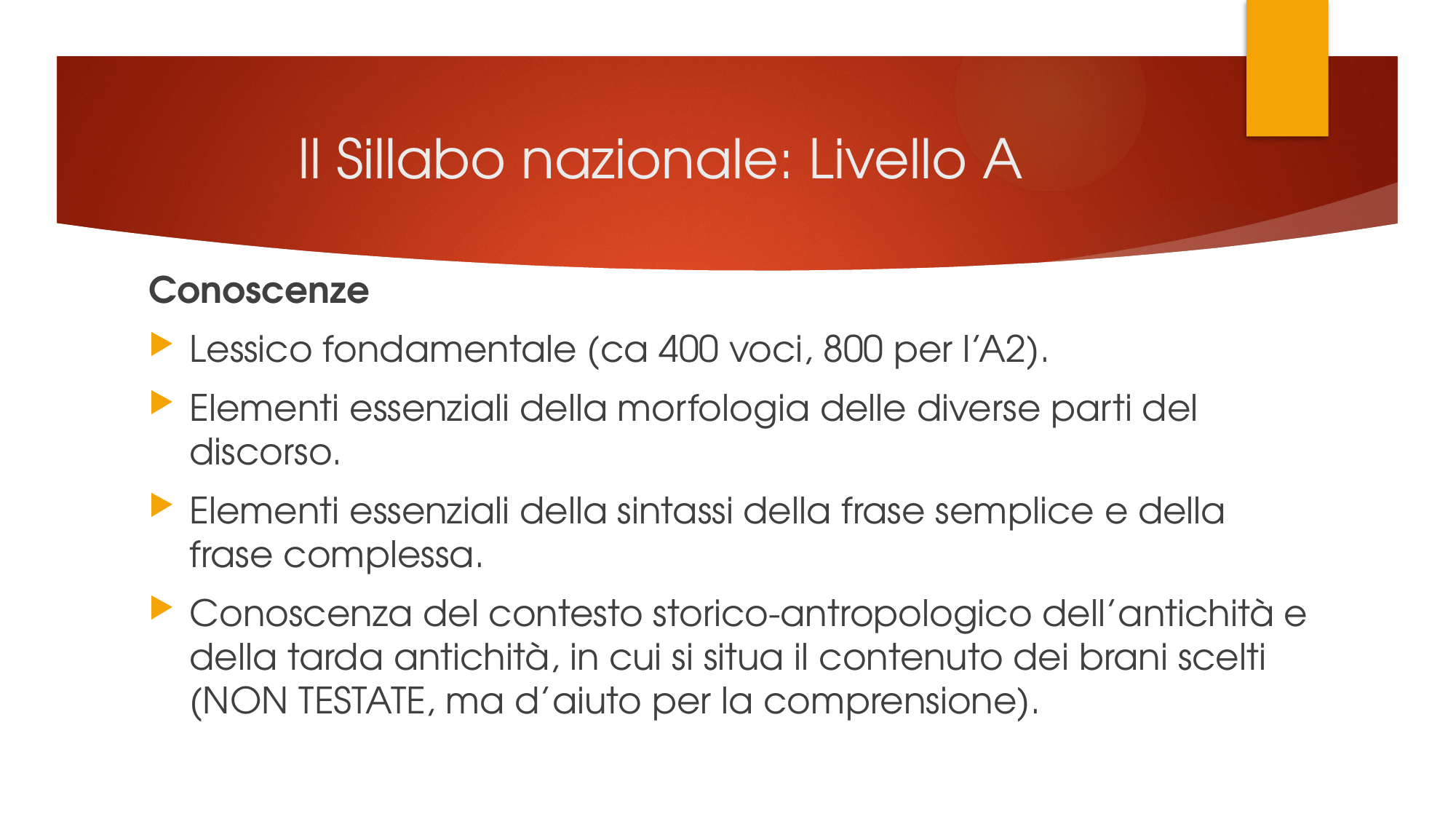

# Il Sillabo nazionale: Livello A
Conoscenze
Lessico fondamentale (ca 400 voci, 800 per l’A2).
Elementi essenziali della morfologia delle diverse parti del discorso.
Elementi essenziali della sintassi della frase semplice e della frase complessa.
Conoscenza del contesto storico-antropologico dell’antichità e della tarda antichità, in cui si situa il contenuto dei brani scelti (NON TESTATE, ma d’aiuto per la comprensione).